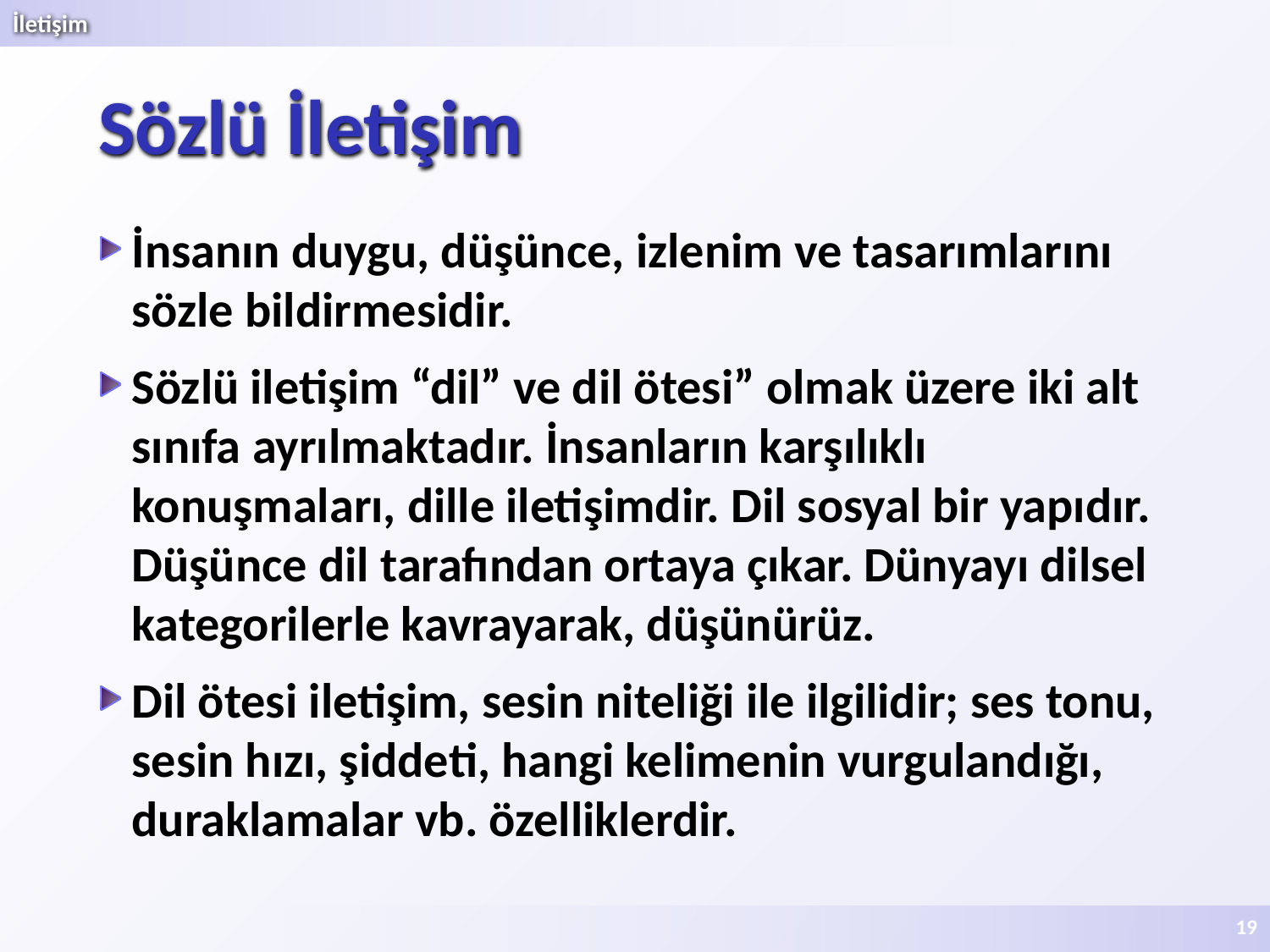

# Sözlü İletişim
İnsanın duygu, düşünce, izlenim ve tasarımlarını sözle bildirmesidir.
Sözlü iletişim “dil” ve dil ötesi” olmak üzere iki alt sınıfa ayrılmaktadır. İnsanların karşılıklı konuşmaları, dille iletişimdir. Dil sosyal bir yapıdır. Düşünce dil tarafından ortaya çıkar. Dünyayı dilsel kategorilerle kavrayarak, düşünürüz.
Dil ötesi iletişim, sesin niteliği ile ilgilidir; ses tonu, sesin hızı, şiddeti, hangi kelimenin vurgulandığı, duraklamalar vb. özelliklerdir.
19